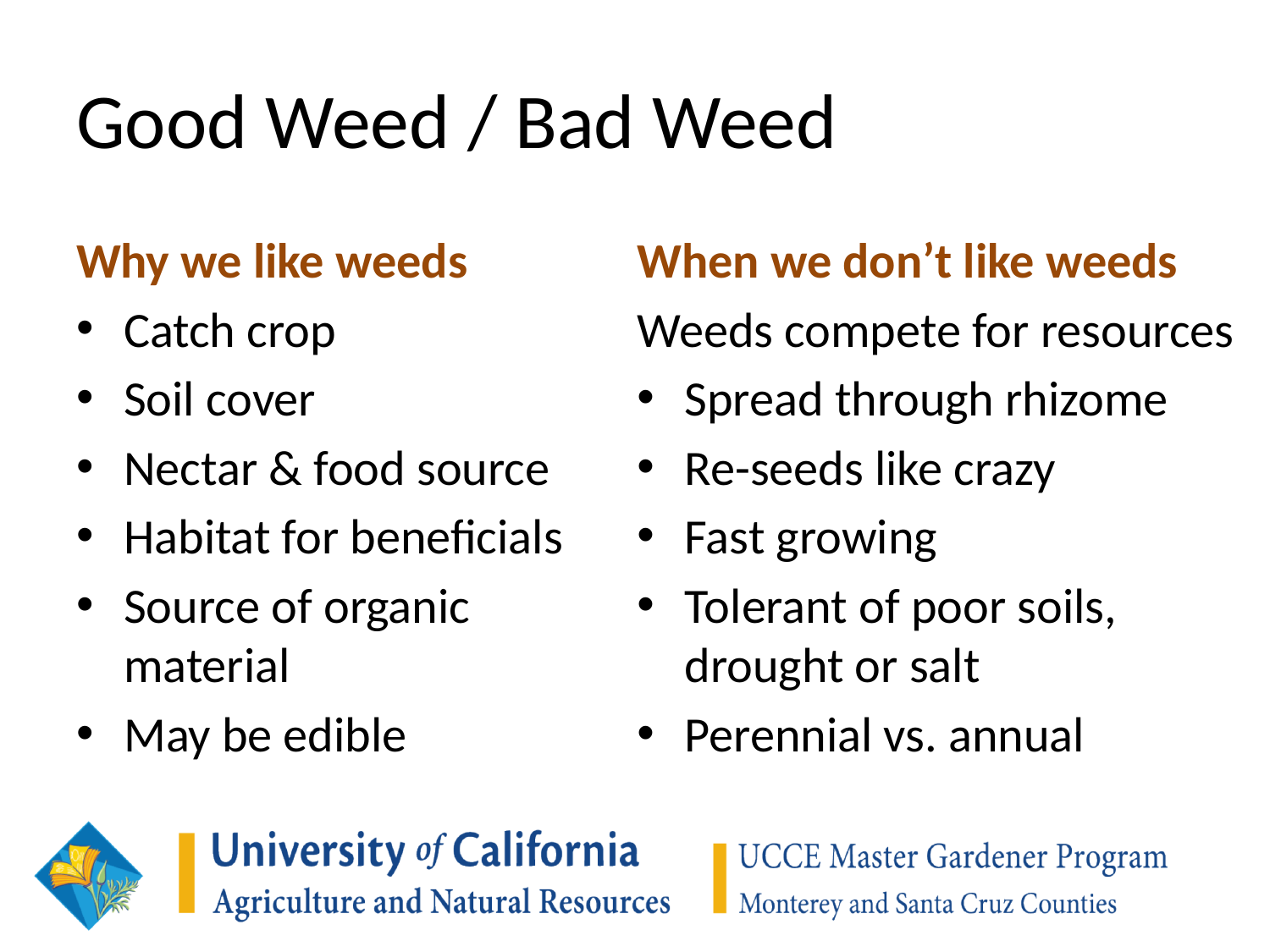

# Good Weed / Bad Weed
When we don’t like weeds
Weeds compete for resources
Spread through rhizome
Re-seeds like crazy
Fast growing
Tolerant of poor soils, drought or salt
Perennial vs. annual

Why we like weeds
Catch crop
Soil cover
Nectar & food source
Habitat for beneficials
Source of organic material
May be edible